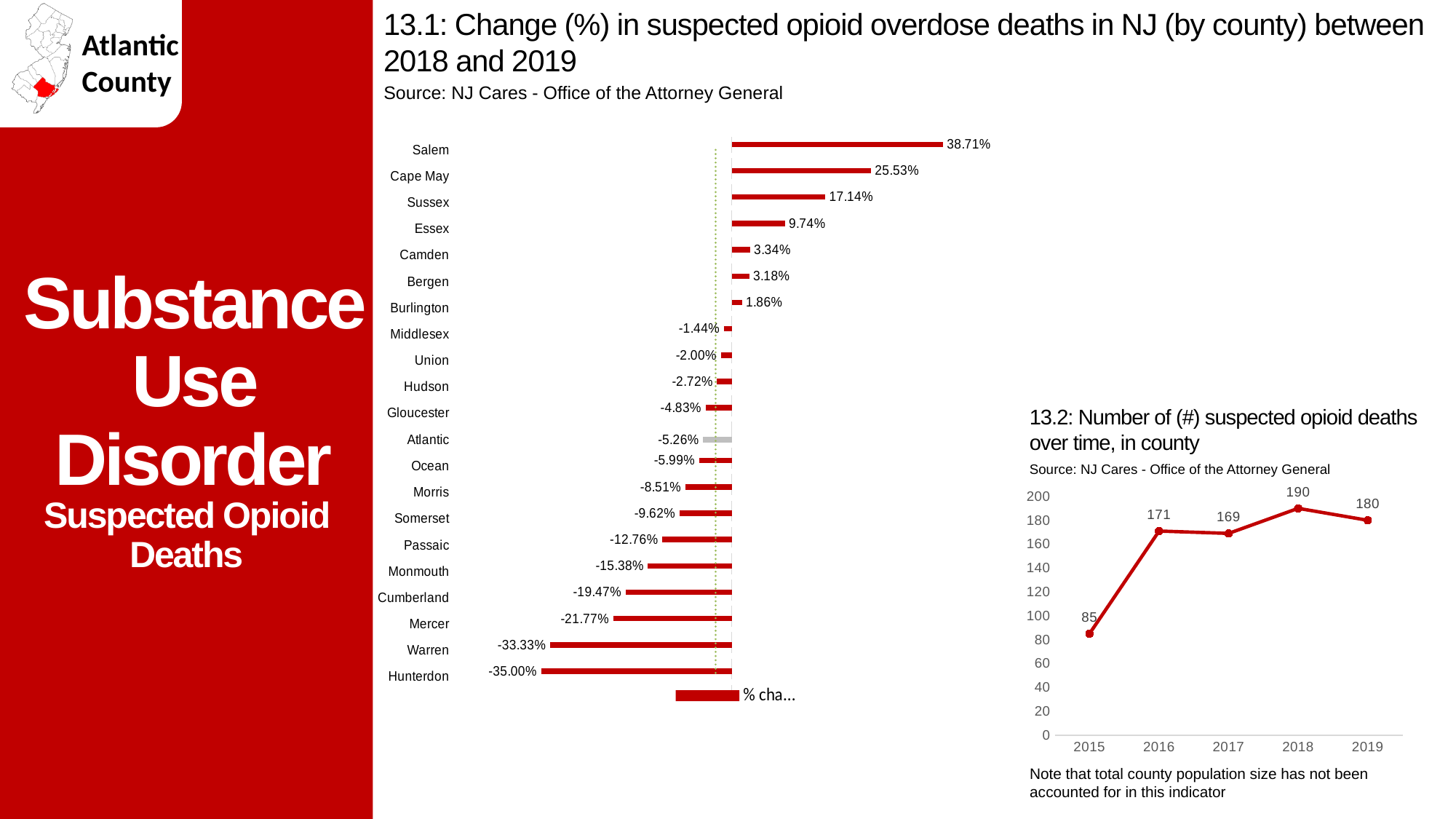

13.1: Change (%) in suspected opioid overdose deaths in NJ (by county) between 2018 and 2019
Source: NJ Cares - Office of the Attorney General
Substance Use Disorder

### Chart

| Category | % change | County | NJ -3% change |
|---|---|---|---|
| Salem | 0.387096774193548 | None | -0.03 |
| Cape May | 0.25531914893617 | None | -0.03 |
| Sussex | 0.171428571428571 | None | -0.03 |
| Essex | 0.0974358974358974 | None | -0.03 |
| Camden | 0.033434650455927 | None | -0.03 |
| Bergen | 0.0318471337579618 | None | -0.03 |
| Burlington | 0.0186335403726708 | None | -0.03 |
| Middlesex | -0.0143540669856459 | None | -0.03 |
| Union | -0.02 | None | -0.03 |
| Hudson | -0.0271739130434783 | None | -0.03 |
| Gloucester | -0.0482758620689655 | None | -0.03 |
| Atlantic | None | -0.0526315789473684 | -0.03 |
| Ocean | -0.0599078341013825 | None | -0.03 |
| Morris | -0.0851063829787234 | None | -0.03 |
| Somerset | -0.0961538461538462 | None | -0.03 |
| Passaic | -0.127551020408163 | None | -0.03 |
| Monmouth | -0.153846153846154 | None | -0.03 |
| Cumberland | -0.194690265486726 | None | -0.03 |
| Mercer | -0.217687074829932 | None | -0.03 |
| Warren | -0.333333333333333 | None | -0.03 |
| Hunterdon | -0.35 | None | -0.03 |
13.2: Number of (#) suspected opioid deaths over time, in county
Source: NJ Cares - Office of the Attorney General

### Chart

| Category | # deaths |
|---|---|
| 2015 | 85.0 |
| 2016 | 171.0 |
| 2017 | 169.0 |
| 2018 | 190.0 |
| 2019 | 180.0 |
Suspected Opioid Deaths
Note that total county population size has not been accounted for in this indicator